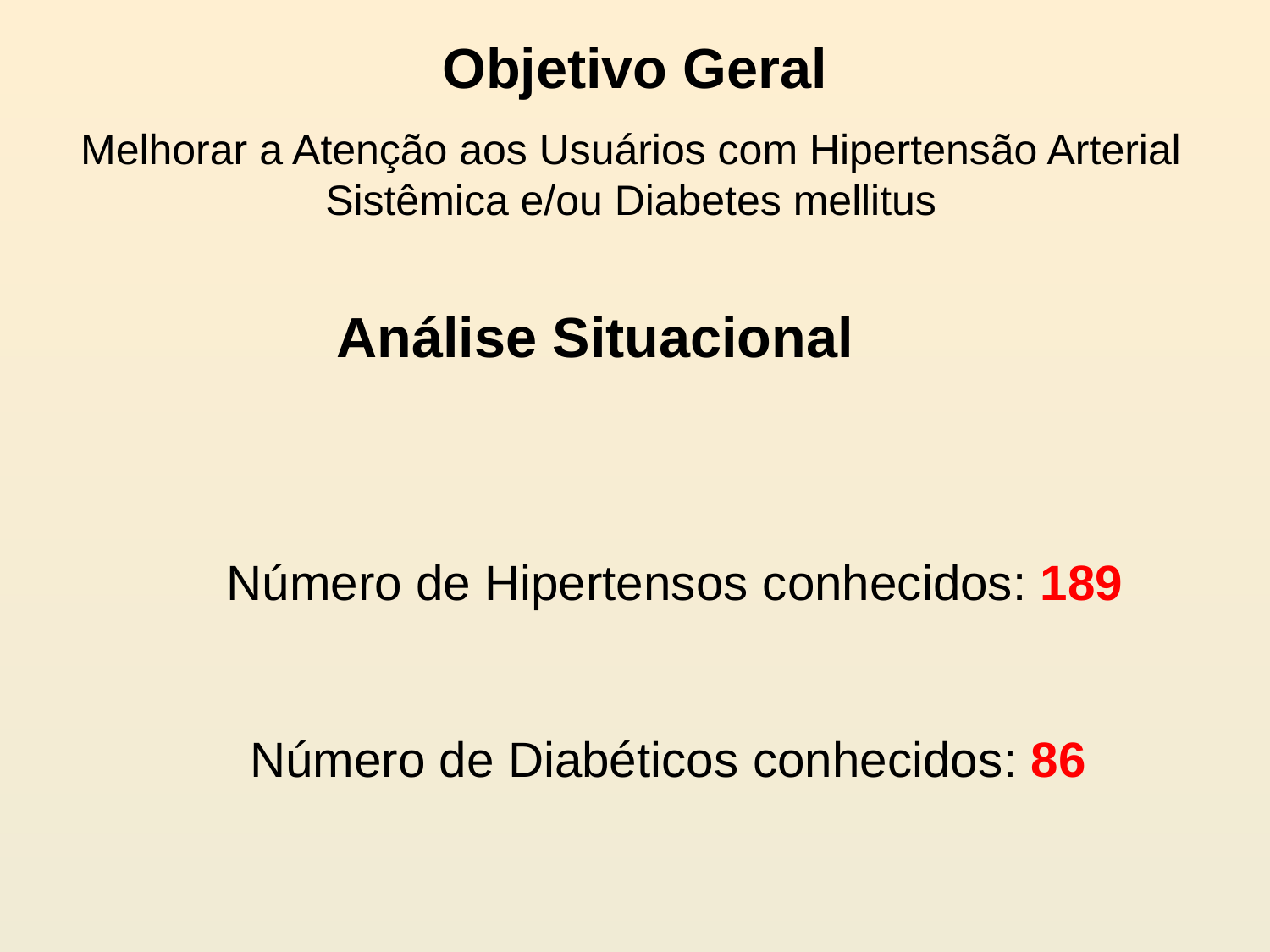

# Objetivo Geral
Melhorar a Atenção aos Usuários com Hipertensão Arterial Sistêmica e/ou Diabetes mellitus
Análise Situacional
Número de Hipertensos conhecidos: 189
Número de Diabéticos conhecidos: 86